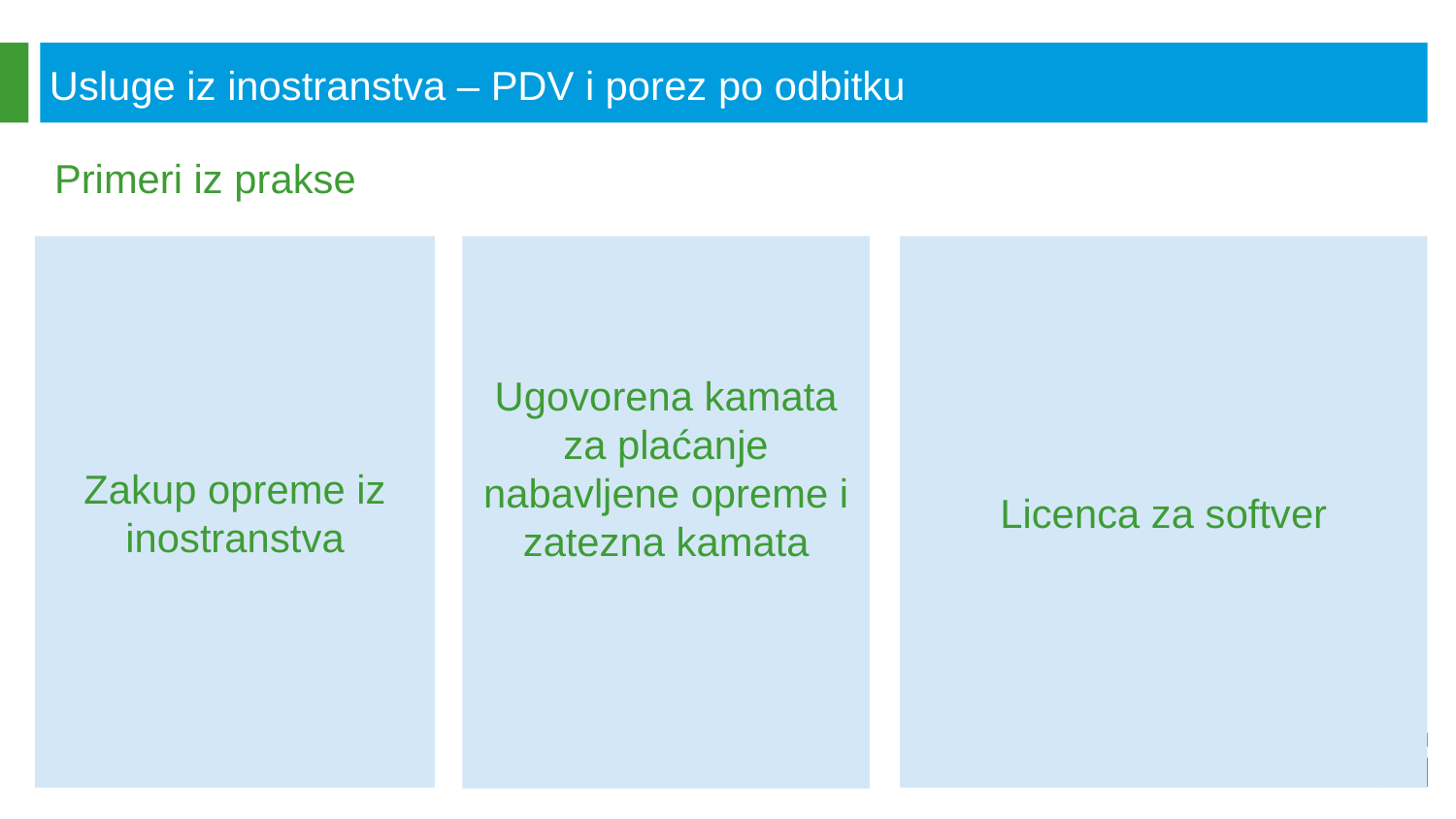

Usluge iz inostranstva – PDV i porez po odbitku
Primeri iz prakse
Licenca za softver
Zakup opreme iz inostranstva
Ugovorena kamata za plaćanje nabavljene opreme i zatezna kamata